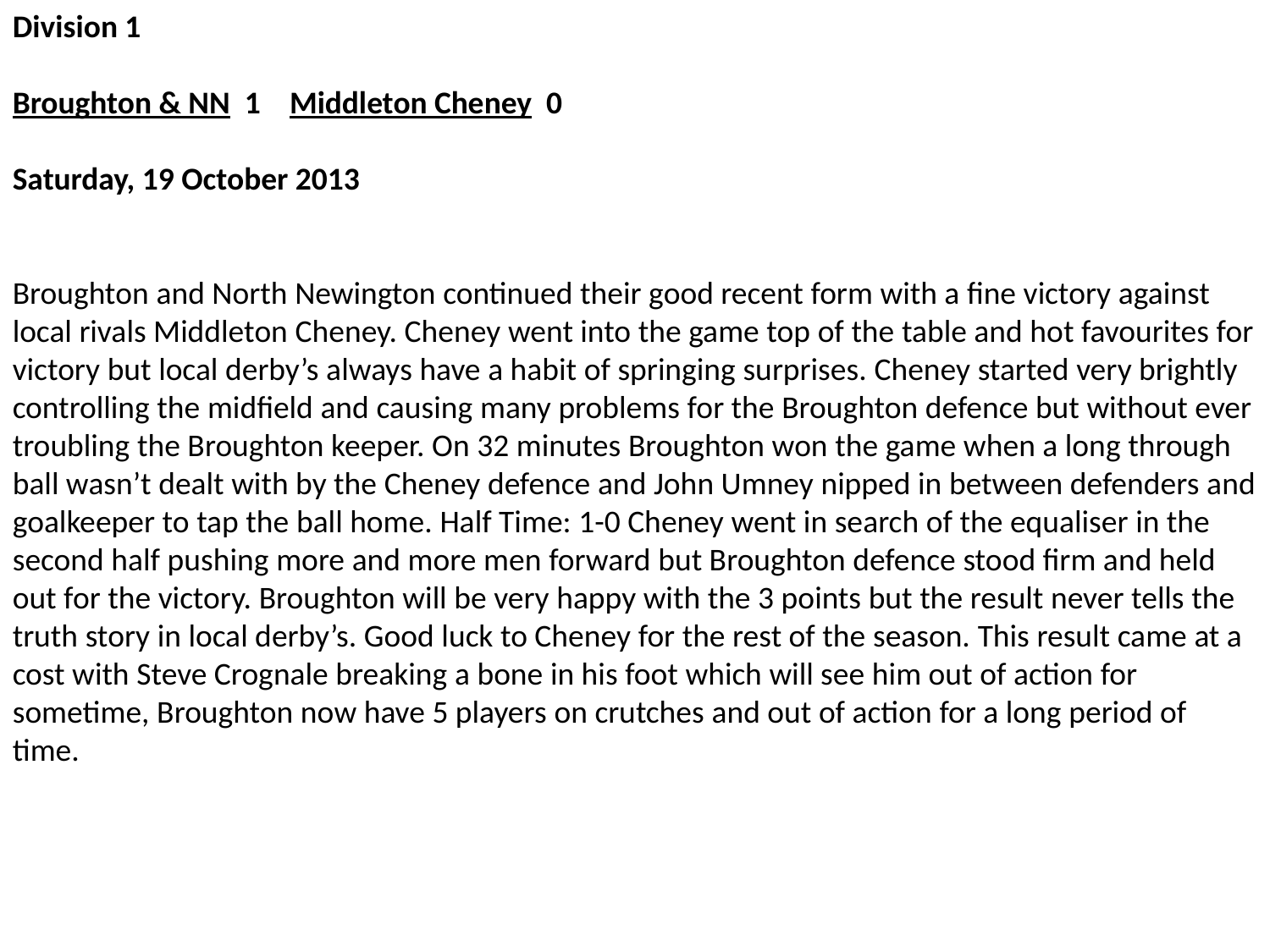

Division 1
Broughton & NN  1    Middleton Cheney  0
Saturday, 19 October 2013
Broughton and North Newington continued their good recent form with a fine victory against local rivals Middleton Cheney. Cheney went into the game top of the table and hot favourites for victory but local derby’s always have a habit of springing surprises. Cheney started very brightly controlling the midfield and causing many problems for the Broughton defence but without ever troubling the Broughton keeper. On 32 minutes Broughton won the game when a long through ball wasn’t dealt with by the Cheney defence and John Umney nipped in between defenders and goalkeeper to tap the ball home. Half Time: 1-0 Cheney went in search of the equaliser in the second half pushing more and more men forward but Broughton defence stood firm and held out for the victory. Broughton will be very happy with the 3 points but the result never tells the truth story in local derby’s. Good luck to Cheney for the rest of the season. This result came at a cost with Steve Crognale breaking a bone in his foot which will see him out of action for sometime, Broughton now have 5 players on crutches and out of action for a long period of time.